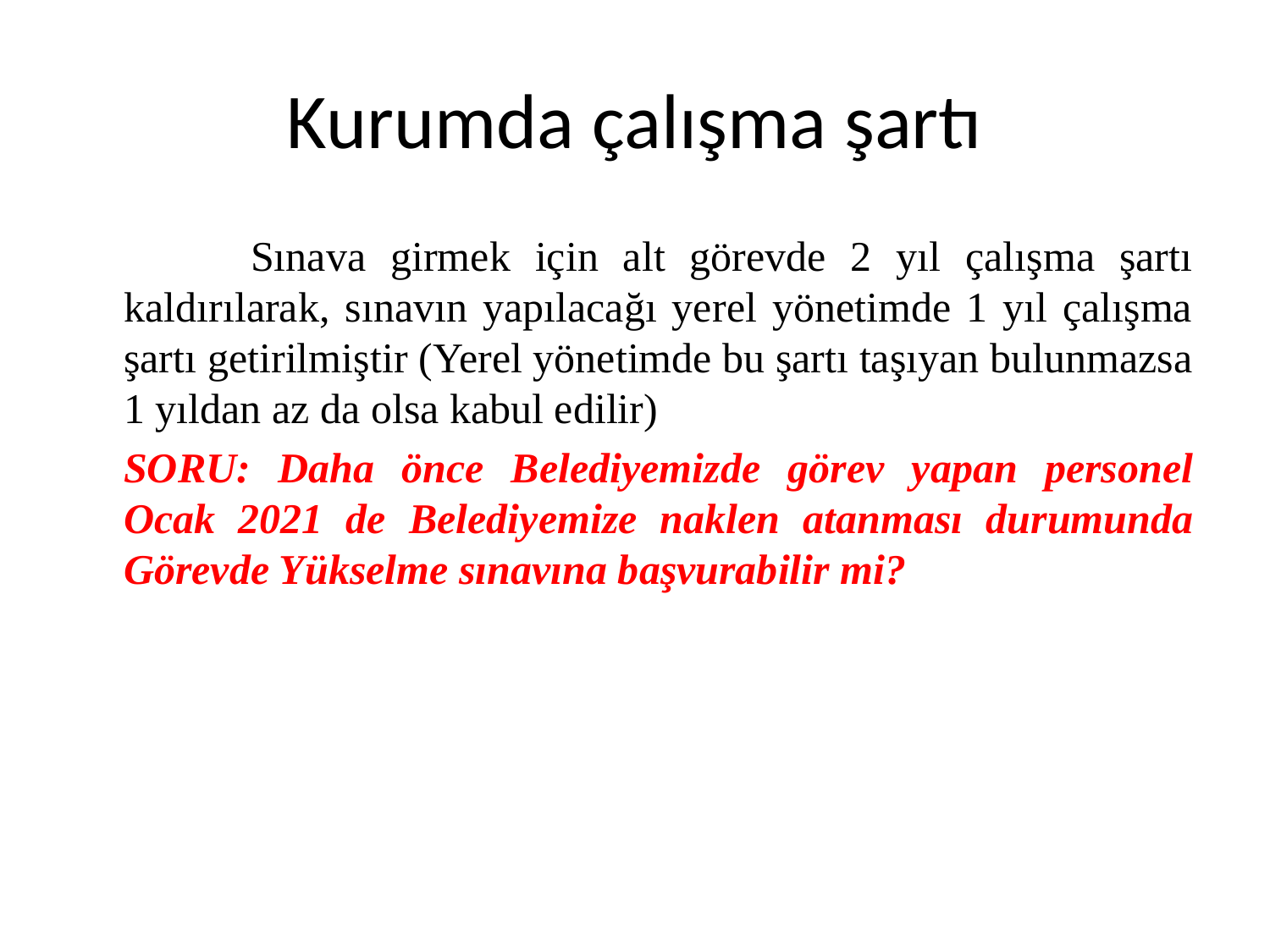

# Kurumda çalışma şartı
		Sınava girmek için alt görevde 2 yıl çalışma şartı kaldırılarak, sınavın yapılacağı yerel yönetimde 1 yıl çalışma şartı getirilmiştir (Yerel yönetimde bu şartı taşıyan bulunmazsa 1 yıldan az da olsa kabul edilir)
	SORU: Daha önce Belediyemizde görev yapan personel Ocak 2021 de Belediyemize naklen atanması durumunda Görevde Yükselme sınavına başvurabilir mi?